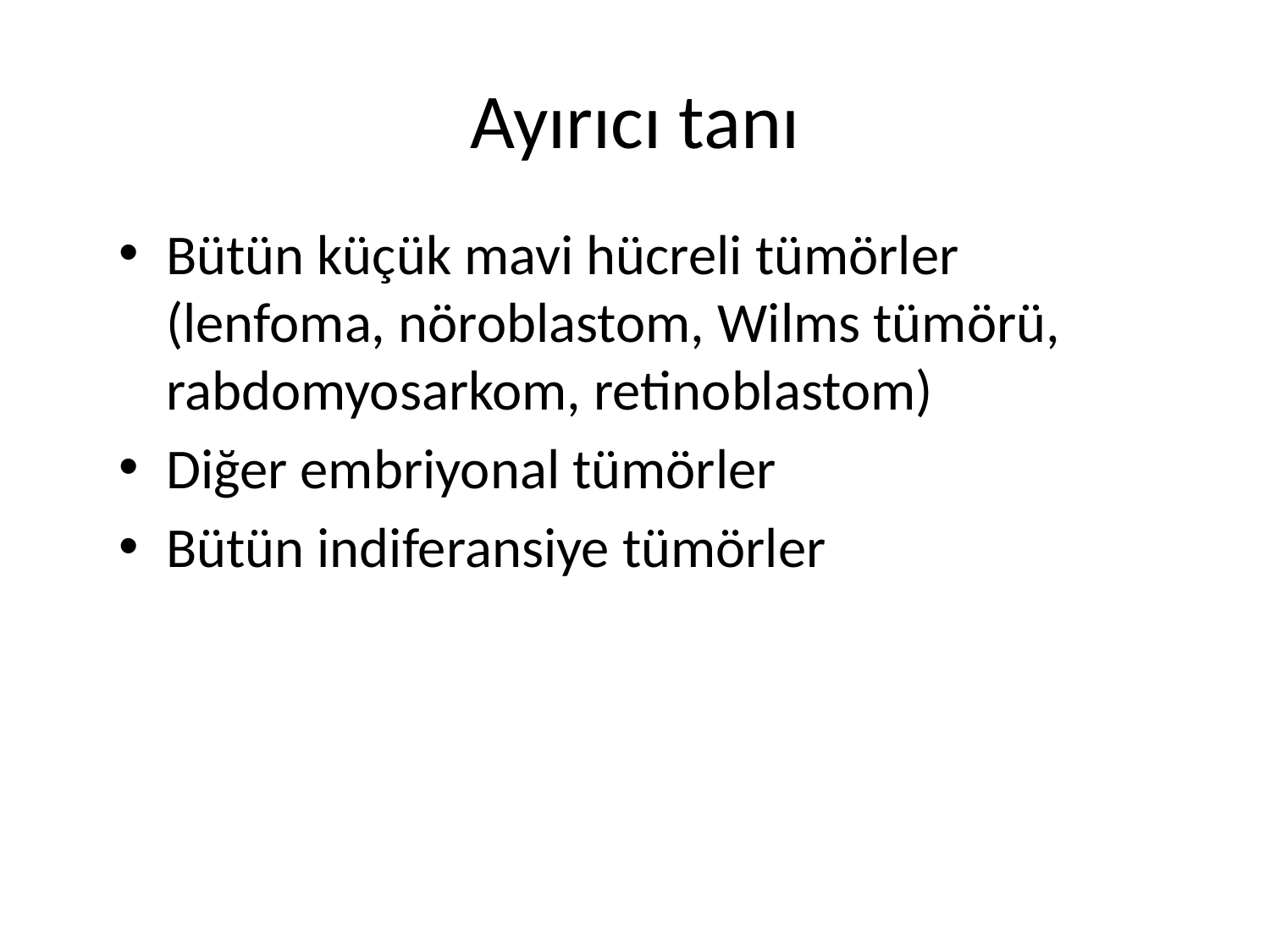

# Ayırıcı tanı
Bütün küçük mavi hücreli tümörler (lenfoma, nöroblastom, Wilms tümörü, rabdomyosarkom, retinoblastom)
Diğer embriyonal tümörler
Bütün indiferansiye tümörler